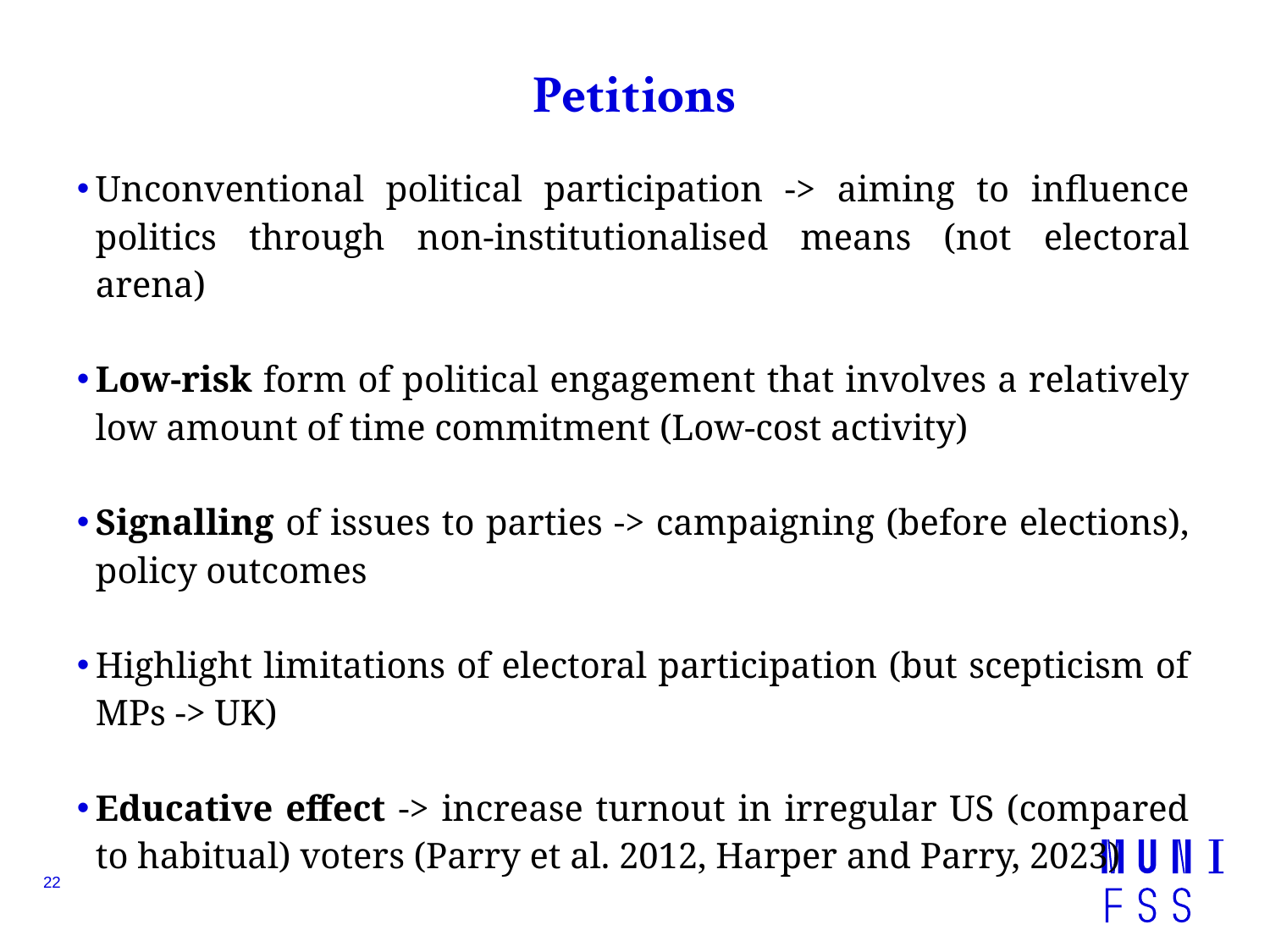

# Petitions
Unconventional political participation -> aiming to influence politics through non-institutionalised means (not electoral arena)

Low-risk form of political engagement that involves a relatively low amount of time commitment (Low-cost activity)

Signalling of issues to parties -> campaigning (before elections), policy outcomes

Highlight limitations of electoral participation (but scepticism of MPs -> UK)

Educative effect -> increase turnout in irregular US (compared to habitual) voters (Parry et al. 2012, Harper and Parry, 2023)

22